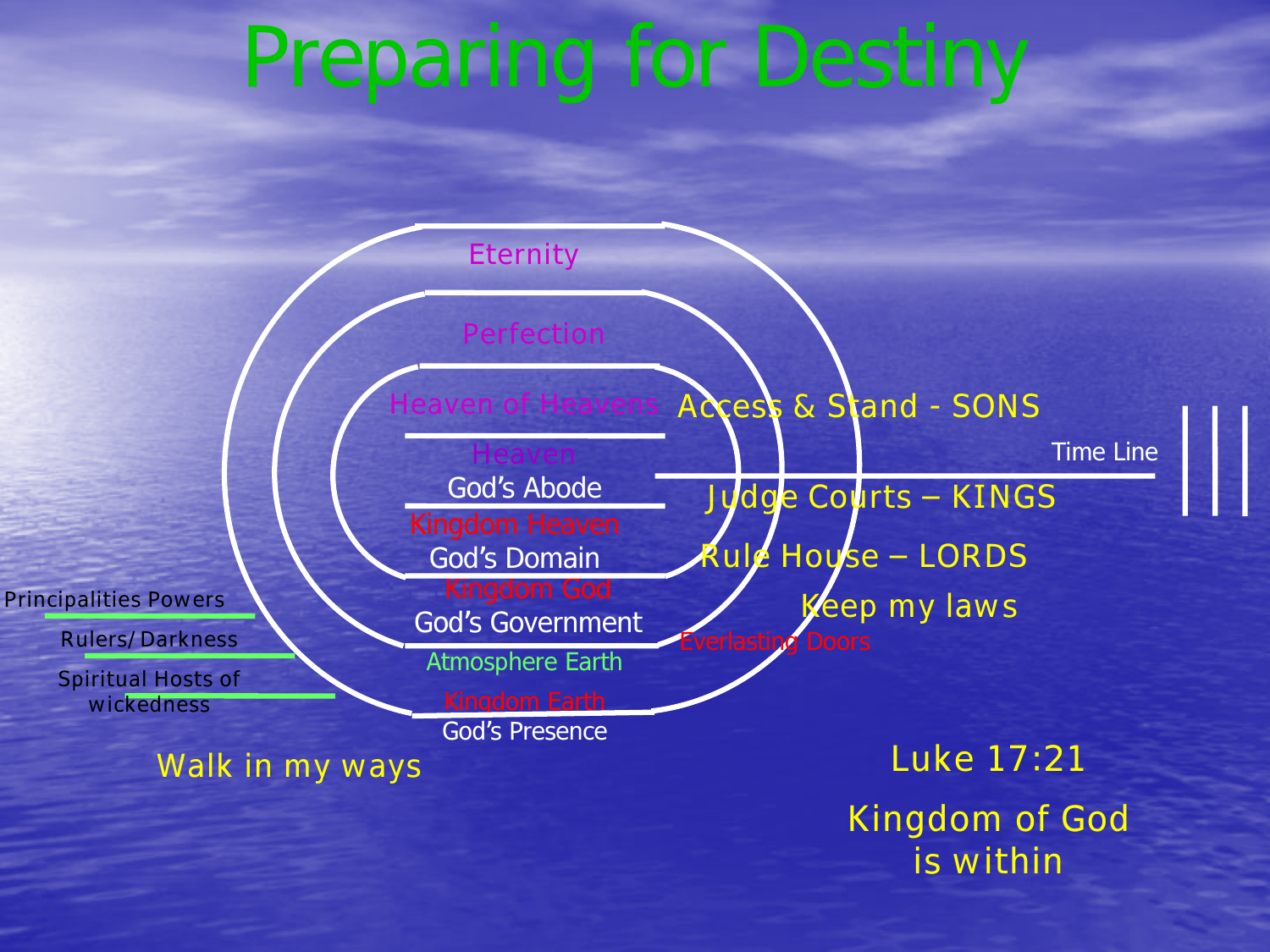

# Preparing for Destiny

Eternity

Perfection

Heaven of Heavens
Access & Stand - SONS

Heaven
God’s Abode
Time Line

Judge Courts – KINGS
Kingdom Heaven
God’s Domain

Rule House – LORDS
Kingdom God
God’s Government

Principalities Powers
Keep my laws

Rulers/Darkness
Everlasting Doors
Atmosphere Earth

Spiritual Hosts of wickedness
Kingdom Earth
God’s Presence

Luke 17:21
Kingdom of God is within
Walk in my ways